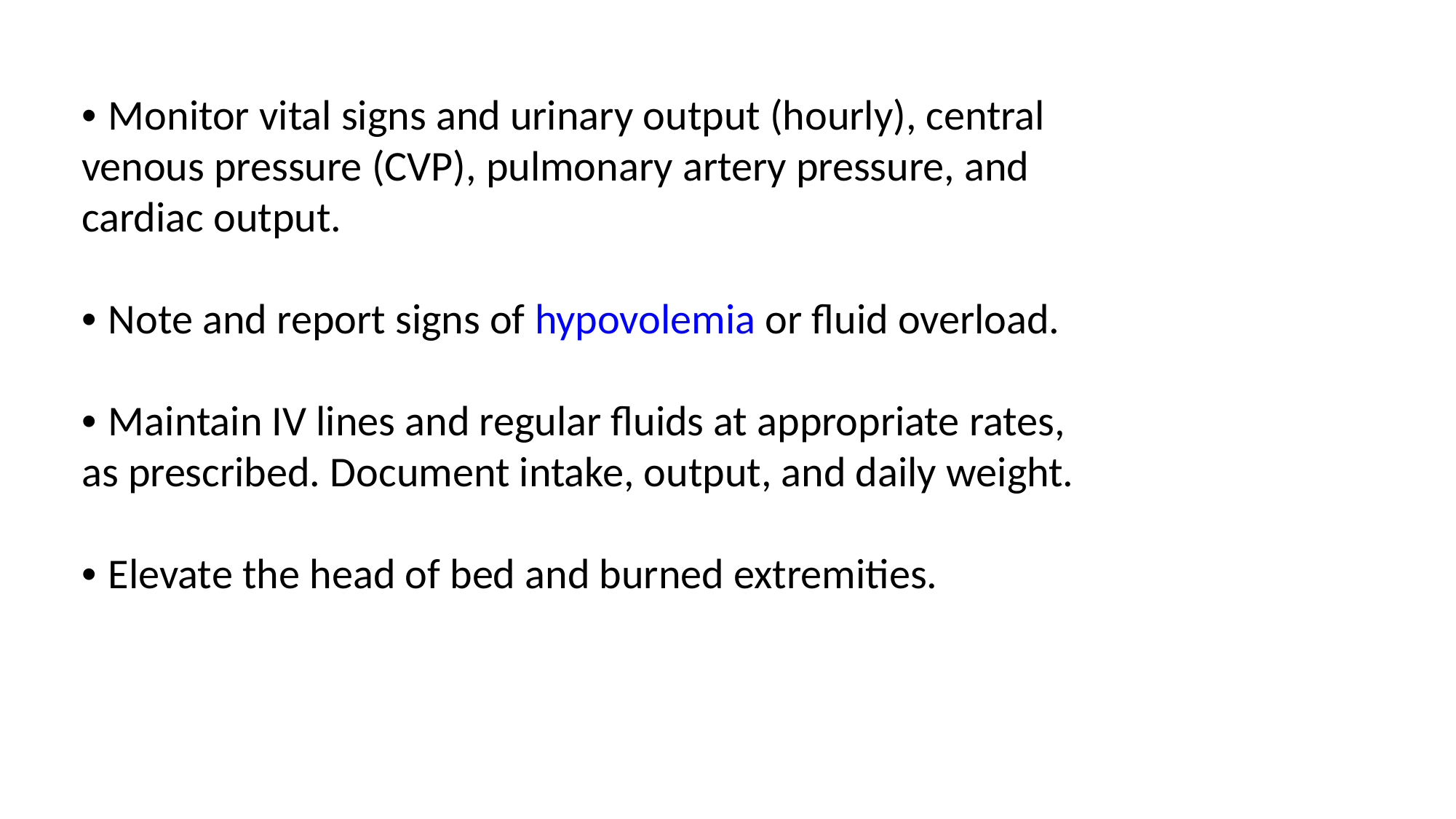

• Monitor vital signs and urinary output (hourly), central venous pressure (CVP), pulmonary artery pressure, and cardiac output.
• Note and report signs of hypovolemia or fluid overload.
• Maintain IV lines and regular fluids at appropriate rates, as prescribed. Document intake, output, and daily weight.
• Elevate the head of bed and burned extremities.